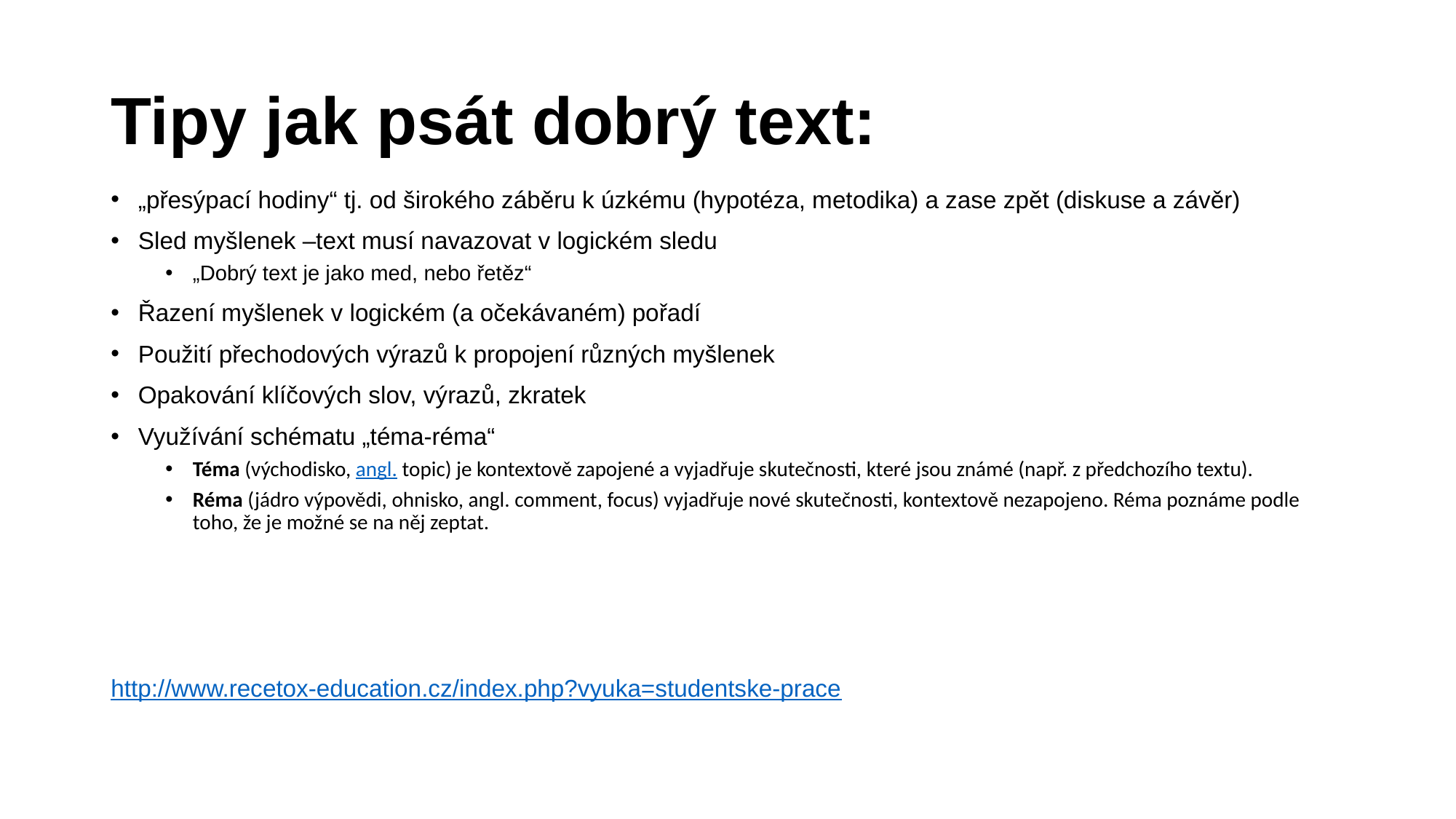

# Tipy jak psát dobrý text:
„přesýpací hodiny“ tj. od širokého záběru k úzkému (hypotéza, metodika) a zase zpět (diskuse a závěr)
Sled myšlenek –text musí navazovat v logickém sledu
„Dobrý text je jako med, nebo řetěz“
Řazení myšlenek v logickém (a očekávaném) pořadí
Použití přechodových výrazů k propojení různých myšlenek
Opakování klíčových slov, výrazů, zkratek
Využívání schématu „téma-réma“
Téma (východisko, angl. topic) je kontextově zapojené a vyjadřuje skutečnosti, které jsou známé (např. z předchozího textu).
Réma (jádro výpovědi, ohnisko, angl. comment, focus) vyjadřuje nové skutečnosti, kontextově nezapojeno. Réma poznáme podle toho, že je možné se na něj zeptat.

http://www.recetox-education.cz/index.php?vyuka=studentske-prace